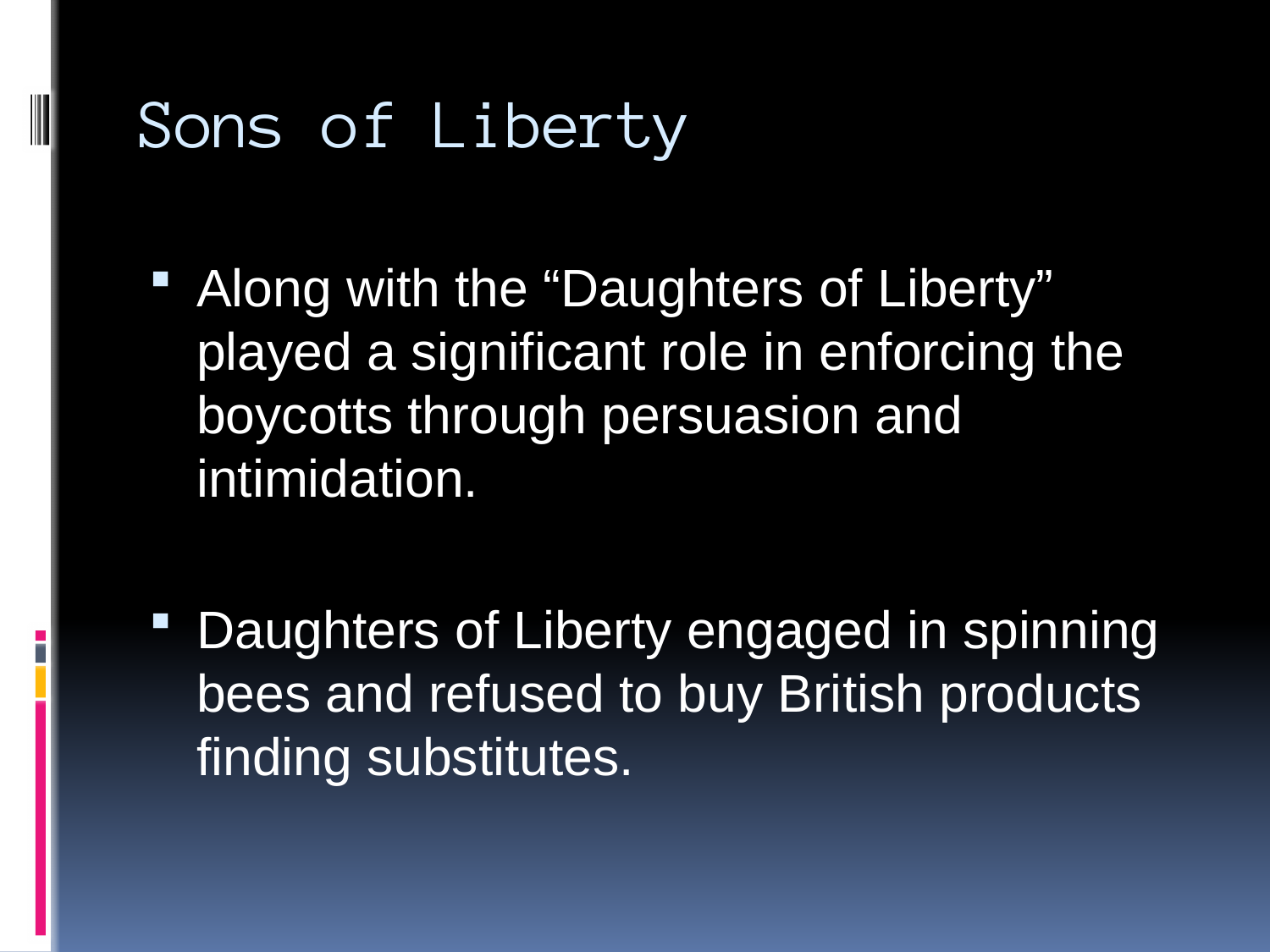

# Sons of Liberty
Along with the “Daughters of Liberty” played a significant role in enforcing the boycotts through persuasion and intimidation.

Daughters of Liberty engaged in spinning bees and refused to buy British products finding substitutes.